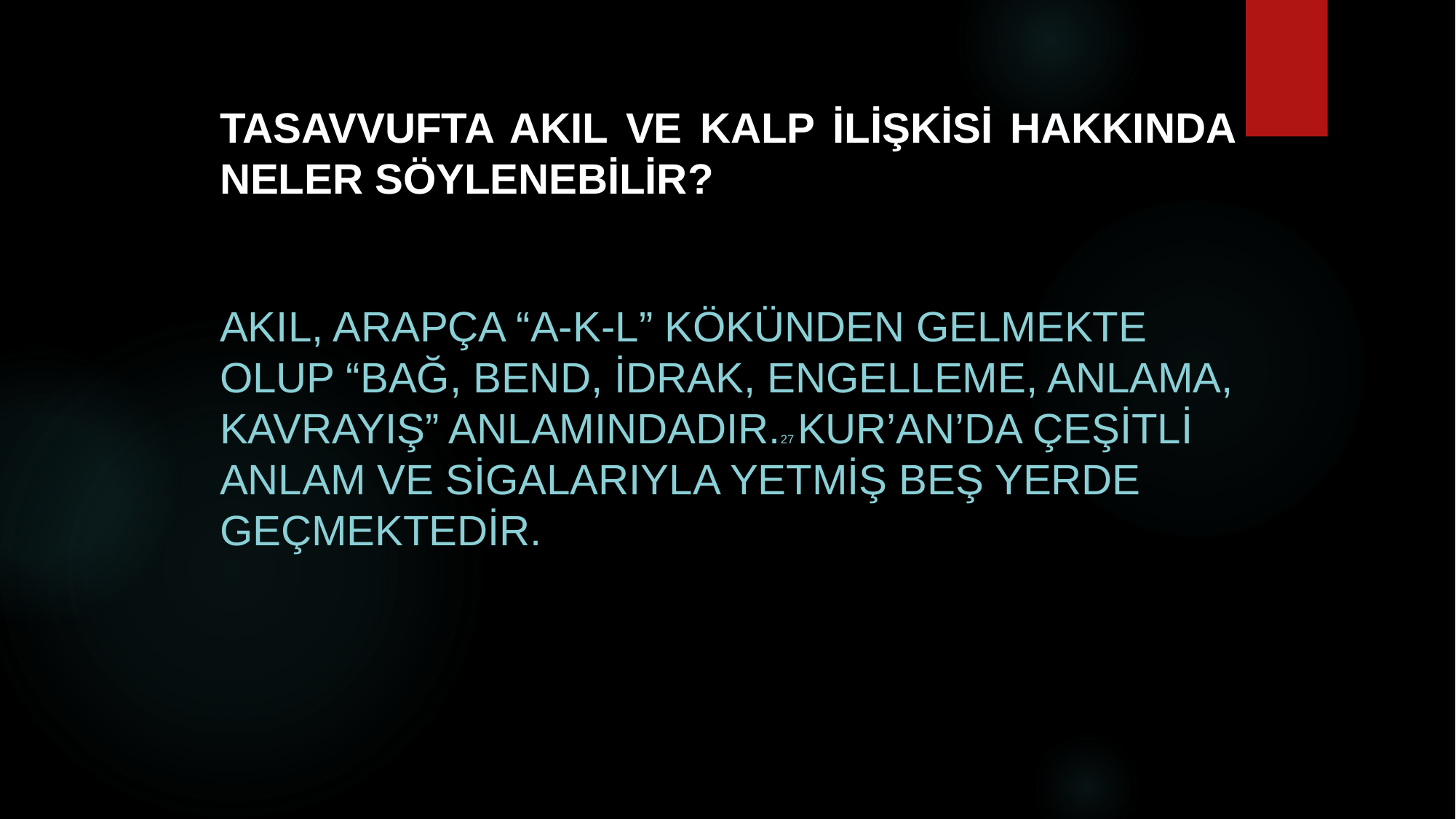

# Tasavvufta akıl ve kalp ilişkisi hakkında neler söylenebilir?

Akıl, Arapça “a-k-l” kökünden gelmekte olup “bağ, bend, idrak, engelleme, anlama, kavrayış” anlamındadır.27 Kur’an’da çeşitli anlam ve sigalarıyla yetmiş beş yerde geçmektedir.